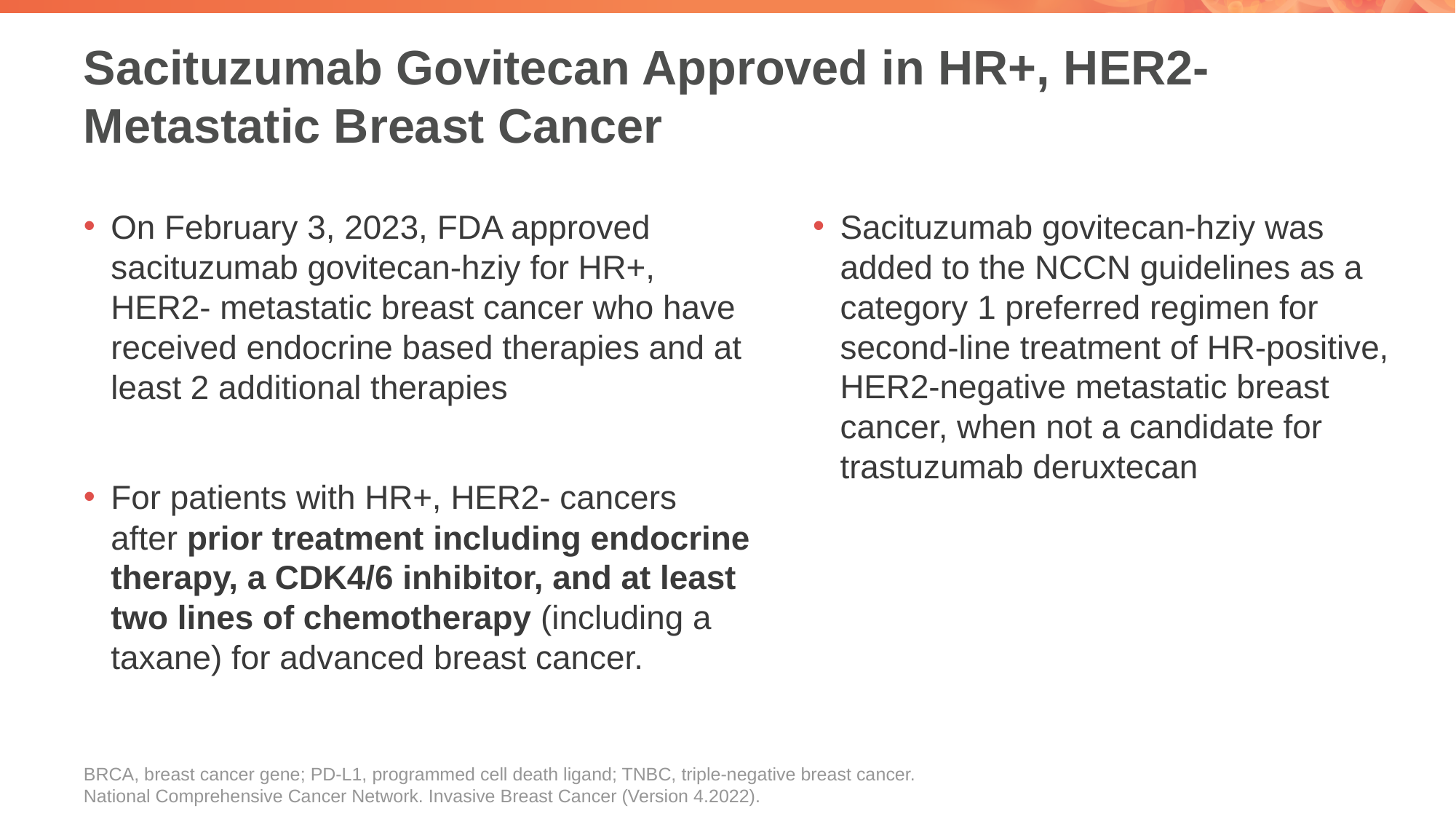

# Sacituzumab Govitecan Approved in HR+, HER2- Metastatic Breast Cancer

On February 3, 2023, FDA approved sacituzumab govitecan-hziy for HR+, HER2- metastatic breast cancer who have received endocrine based therapies and at least 2 additional therapies

For patients with HR+, HER2- cancers after prior treatment including endocrine therapy, a CDK4/6 inhibitor, and at least two lines of chemotherapy (including a taxane) for advanced breast cancer.

Sacituzumab govitecan-hziy was added to the NCCN guidelines as a category 1 preferred regimen for second-line treatment of HR-positive, HER2-negative metastatic breast cancer, when not a candidate for trastuzumab deruxtecan

BRCA, breast cancer gene; PD-L1, programmed cell death ligand; TNBC, triple-negative breast cancer.
National Comprehensive Cancer Network. Invasive Breast Cancer (Version 4.2022).